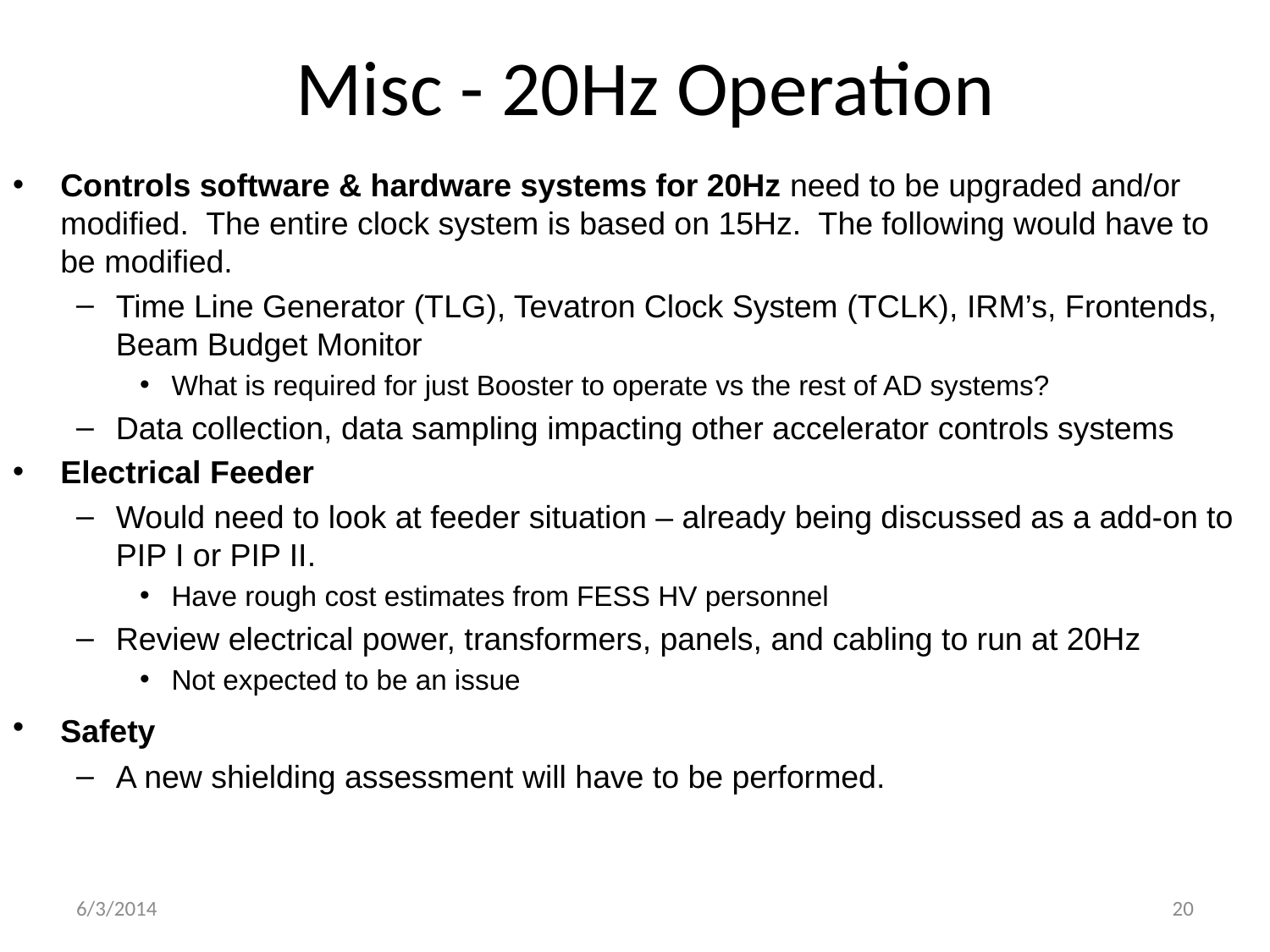

# Misc - 20Hz Operation
Controls software & hardware systems for 20Hz need to be upgraded and/or modified.  The entire clock system is based on 15Hz.  The following would have to be modified.
Time Line Generator (TLG), Tevatron Clock System (TCLK), IRM’s, Frontends, Beam Budget Monitor
What is required for just Booster to operate vs the rest of AD systems?
Data collection, data sampling impacting other accelerator controls systems
Electrical Feeder
Would need to look at feeder situation – already being discussed as a add-on to PIP I or PIP II.
Have rough cost estimates from FESS HV personnel
Review electrical power, transformers, panels, and cabling to run at 20Hz
Not expected to be an issue
Safety
A new shielding assessment will have to be performed.
6/3/2014
20